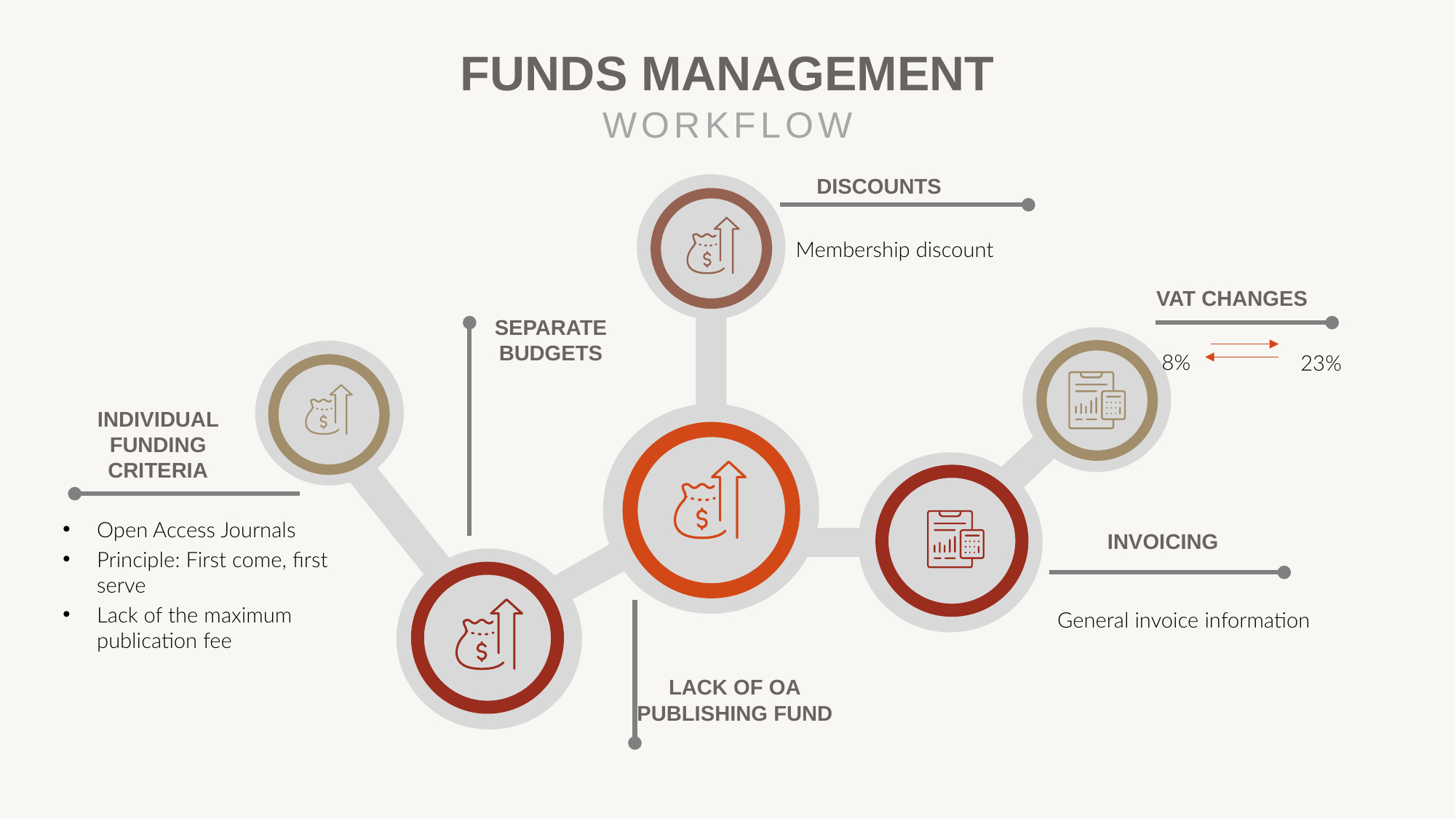

FUNDS MANAGEMENT
WORKFLOW
DISCOUNTS
Membership discount
VAT CHANGES
SEPARATE
BUDGETS
8%
23%
INDIVIDUAL FUNDING CRITERIA
Open Access Journals
Principle: First come, first serve
Lack of the maximum publication fee

INVOICING
General invoice information
LACK OF OA
PUBLISHING FUND